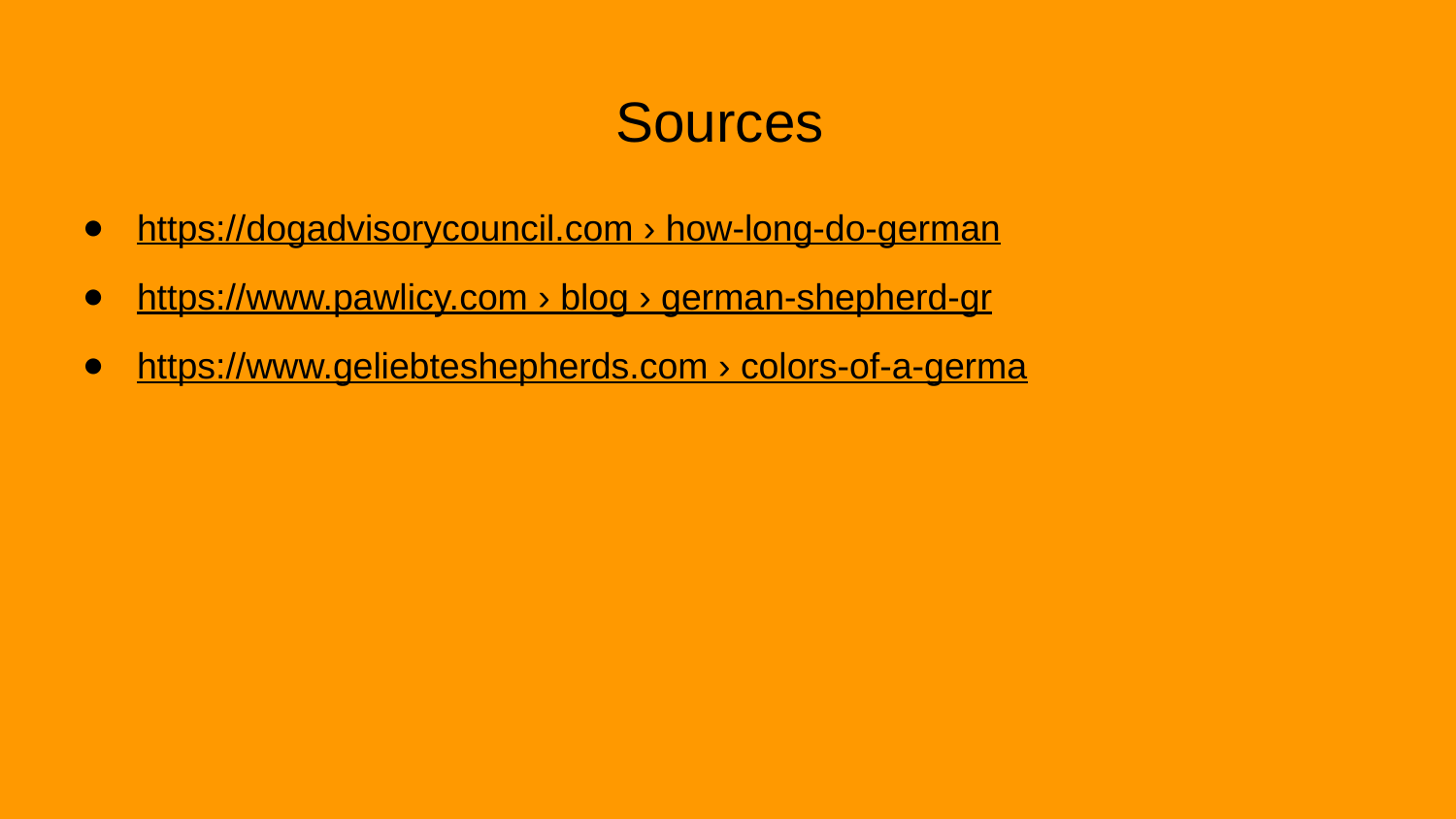

# Sources
https://dogadvisorycouncil.com › how-long-do-german
https://www.pawlicy.com › blog › german-shepherd-gr
https://www.geliebteshepherds.com › colors-of-a-germa